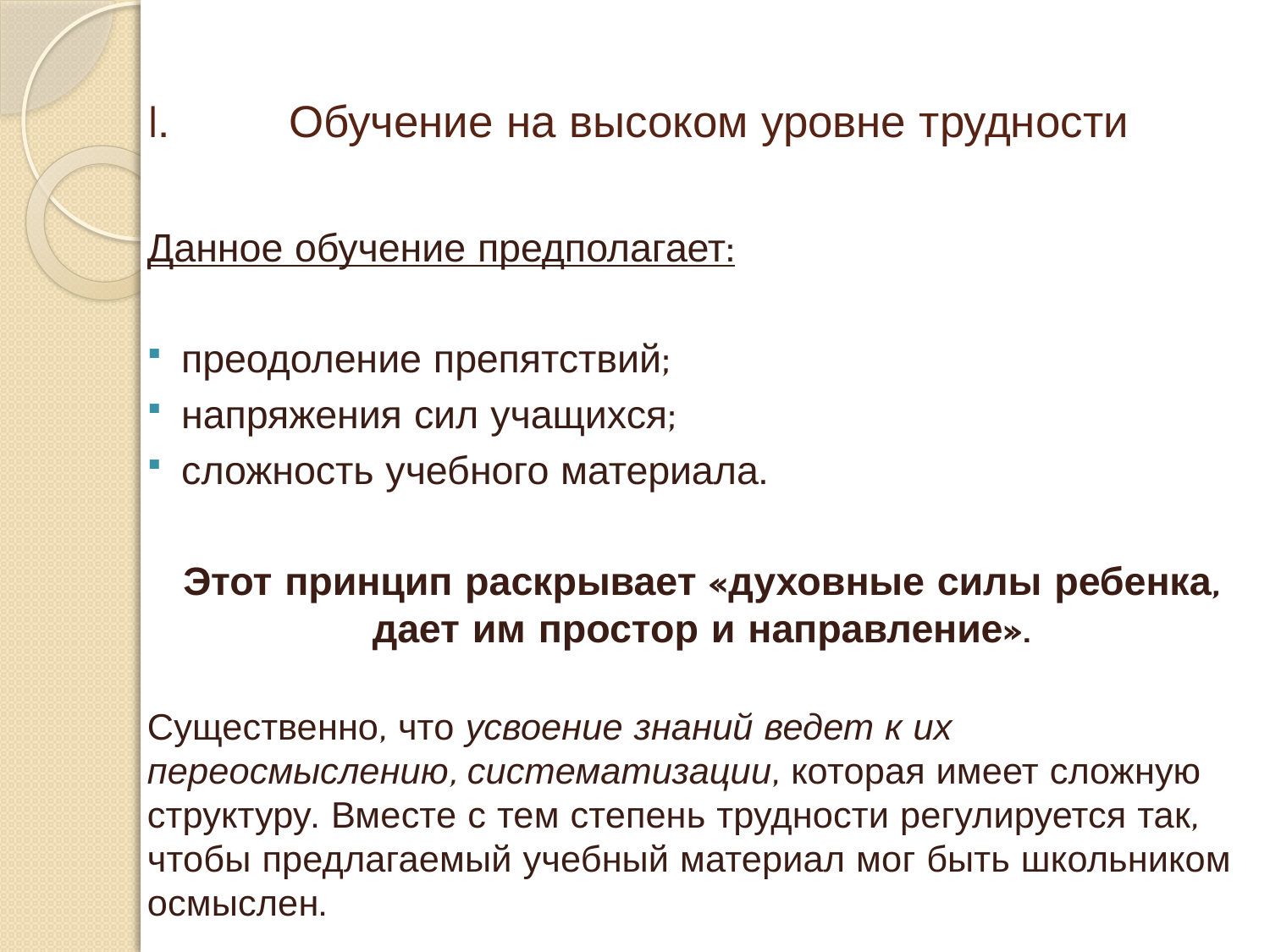

# Обучение на высоком уровне трудности
Данное обучение предполагает:

преодоление препятствий;
напряжения сил учащихся;
сложность учебного материала.

Этот принцип раскрывает «духовные силы ребенка, дает им простор и направление».
Существенно, что усвоение знаний ведет к их переосмыслению, систематизации, которая имеет сложную структуру. Вместе с тем степень трудности регулируется так, чтобы предлагаемый учебный материал мог быть школьником осмыслен.